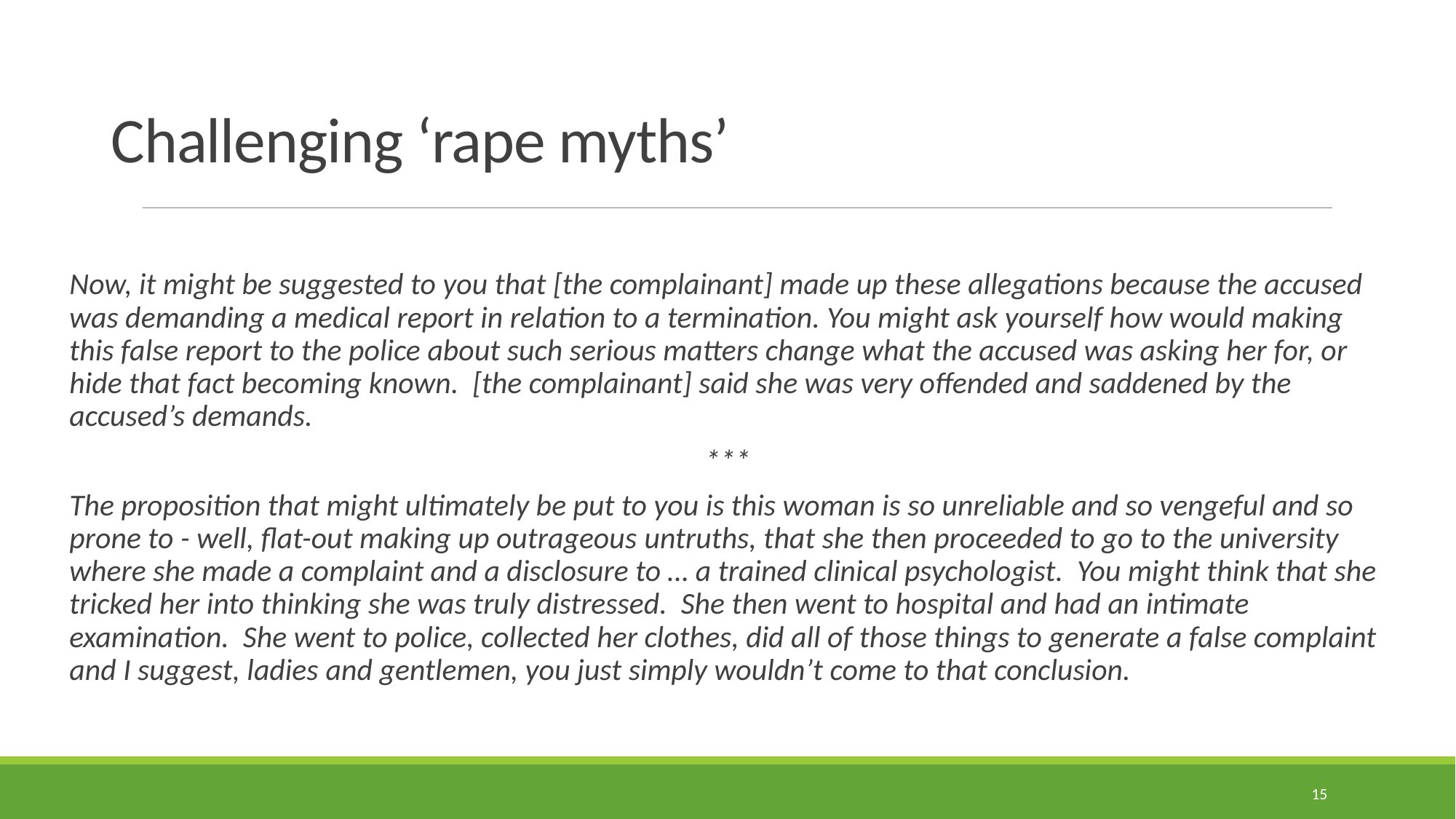

# CROWN CASE Challenging ‘rape myths’

Now, it might be suggested to you that [the complainant] made up these allegations because the accused was demanding a medical report in relation to a termination. You might ask yourself how would making this false report to the police about such serious matters change what the accused was asking her for, or hide that fact becoming known.  [the complainant] said she was very offended and saddened by the accused’s demands.
***
The proposition that might ultimately be put to you is this woman is so unreliable and so vengeful and so prone to - well, flat-out making up outrageous untruths, that she then proceeded to go to the university where she made a complaint and a disclosure to … a trained clinical psychologist.  You might think that she tricked her into thinking she was truly distressed.  She then went to hospital and had an intimate examination.  She went to police, collected her clothes, did all of those things to generate a false complaint and I suggest, ladies and gentlemen, you just simply wouldn’t come to that conclusion.
15